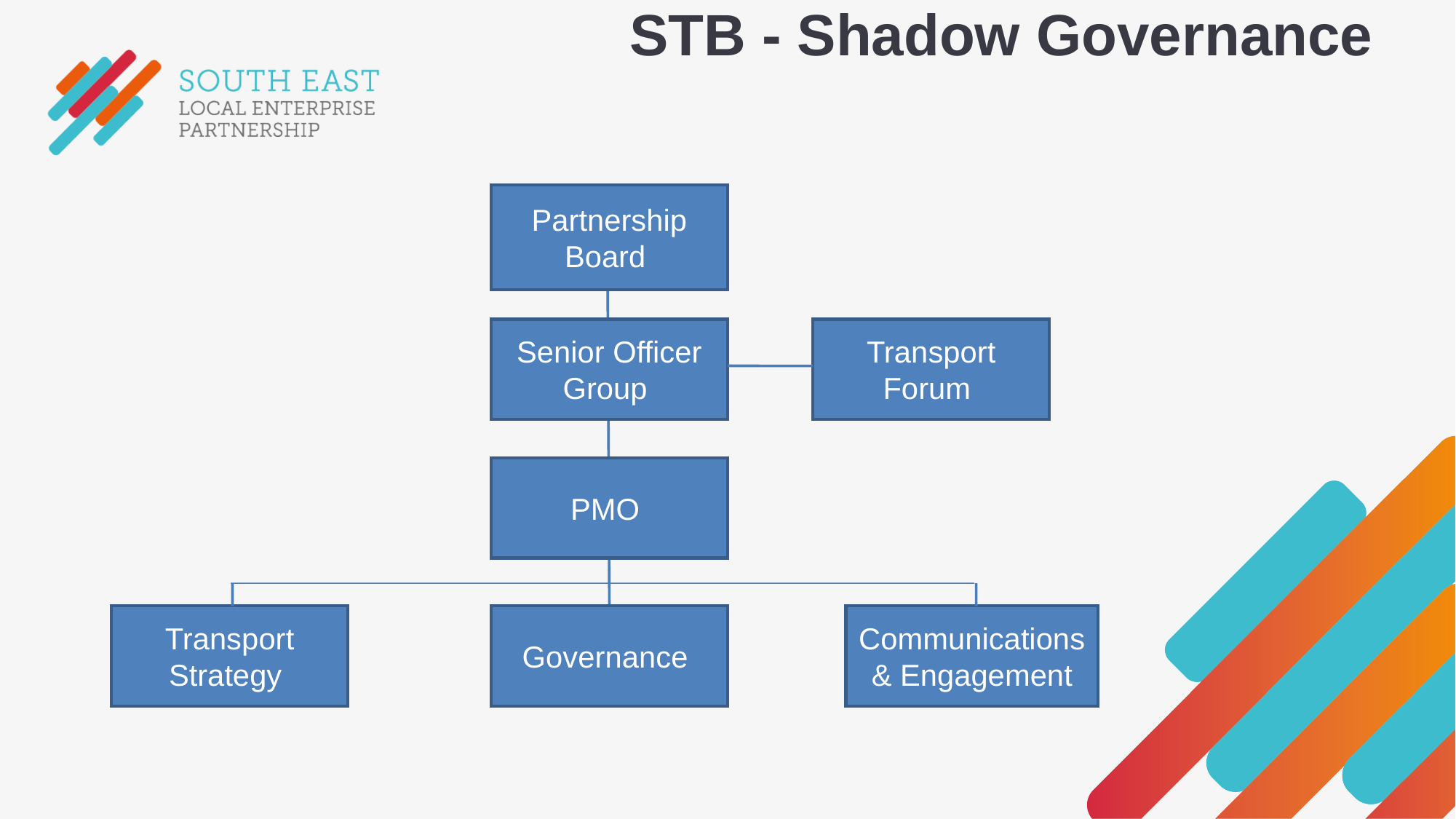

# STB - Shadow Governance

Partnership Board

Senior Officer Group
Transport Forum

PMO

Transport Strategy
Governance
Communications & Engagement